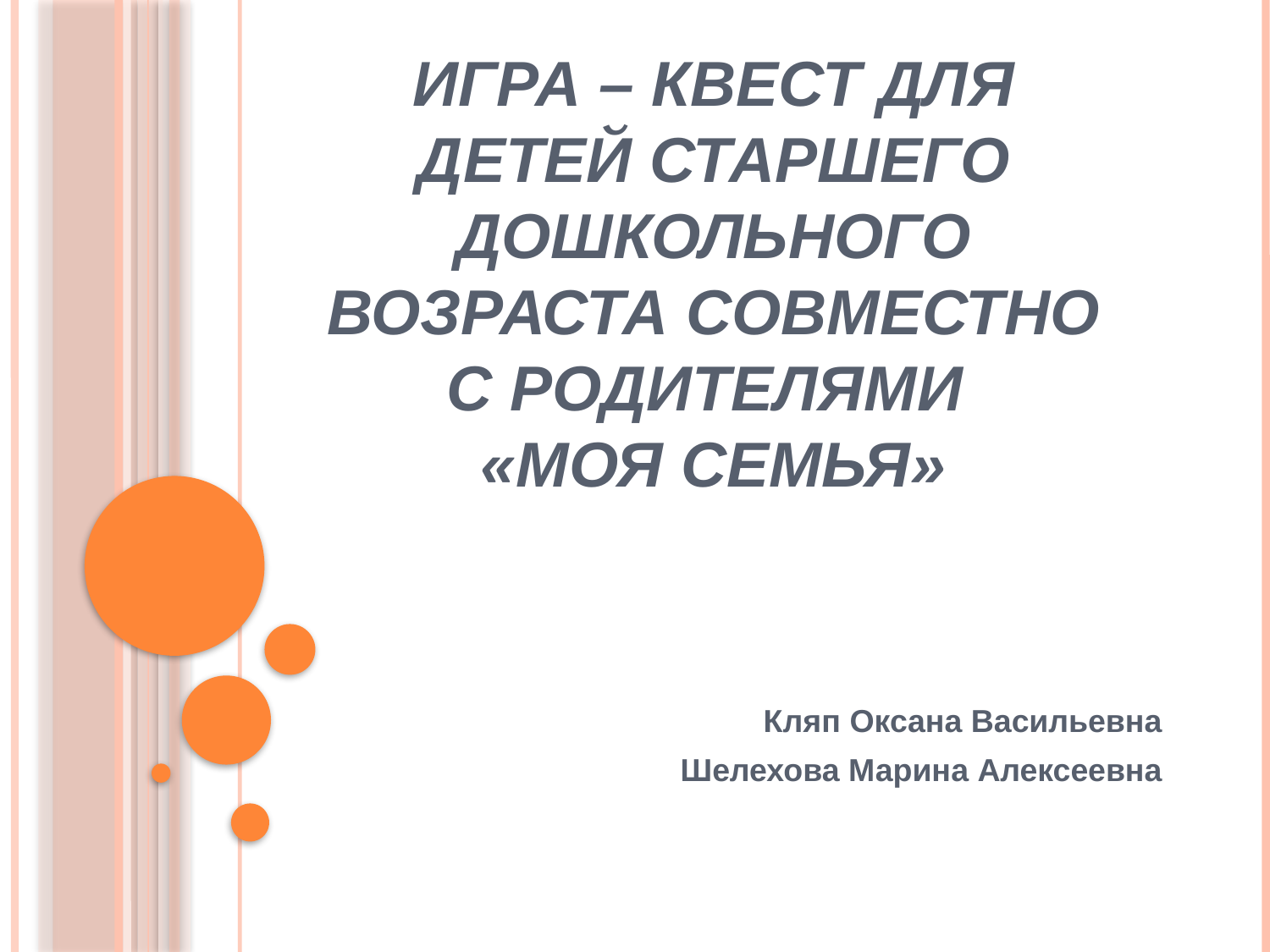

# Игра – квест для детей старшего дошкольного возраста совместно с родителями «Моя семья»
Кляп Оксана Васильевна
Шелехова Марина Алексеевна